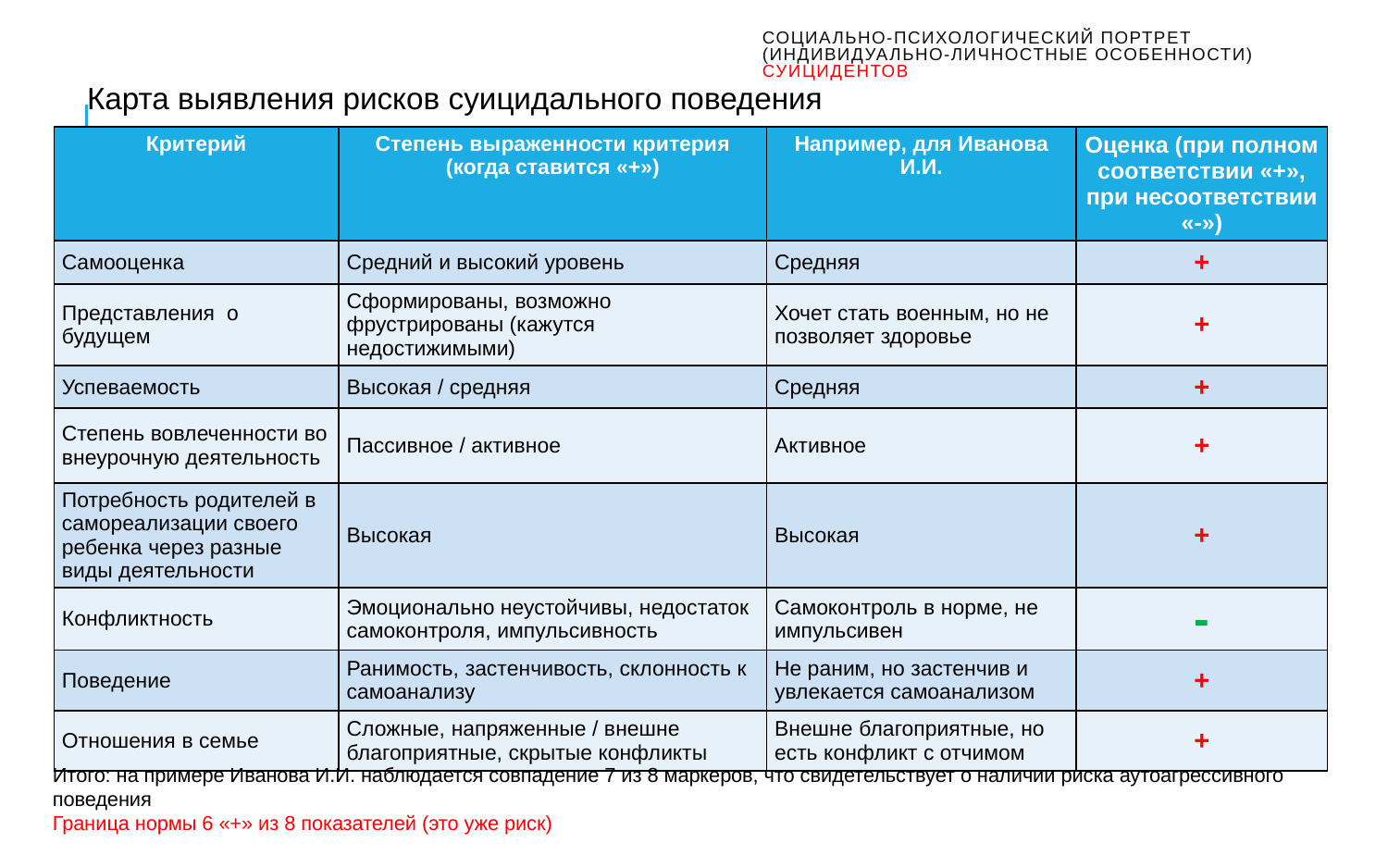

# Социально-психологический портрет (индивидуально-личностные особенности) суицидентов
Карта выявления рисков суицидального поведения
| Критерий | Степень выраженности критерия (когда ставится «+») | Например, для Иванова И.И. | Оценка (при полном соответствии «+», при несоответствии «-») |
| --- | --- | --- | --- |
| Самооценка | Средний и высокий уровень | Средняя | + |
| Представления о будущем | Сформированы, возможно фрустрированы (кажутся недостижимыми) | Хочет стать военным, но не позволяет здоровье | + |
| Успеваемость | Высокая / средняя | Средняя | + |
| Степень вовлеченности во внеурочную деятельность | Пассивное / активное | Активное | + |
| Потребность родителей в самореализации своего ребенка через разные виды деятельности | Высокая | Высокая | + |
| Конфликтность | Эмоционально неустойчивы, недостаток самоконтроля, импульсивность | Самоконтроль в норме, не импульсивен | - |
| Поведение | Ранимость, застенчивость, склонность к самоанализу | Не раним, но застенчив и увлекается самоанализом | + |
| Отношения в семье | Сложные, напряженные / внешне благоприятные, скрытые конфликты | Внешне благоприятные, но есть конфликт с отчимом | + |
Итого: на примере Иванова И.И. наблюдается совпадение 7 из 8 маркеров, что свидетельствует о наличии риска аутоагрессивного поведения
Граница нормы 6 «+» из 8 показателей (это уже риск)